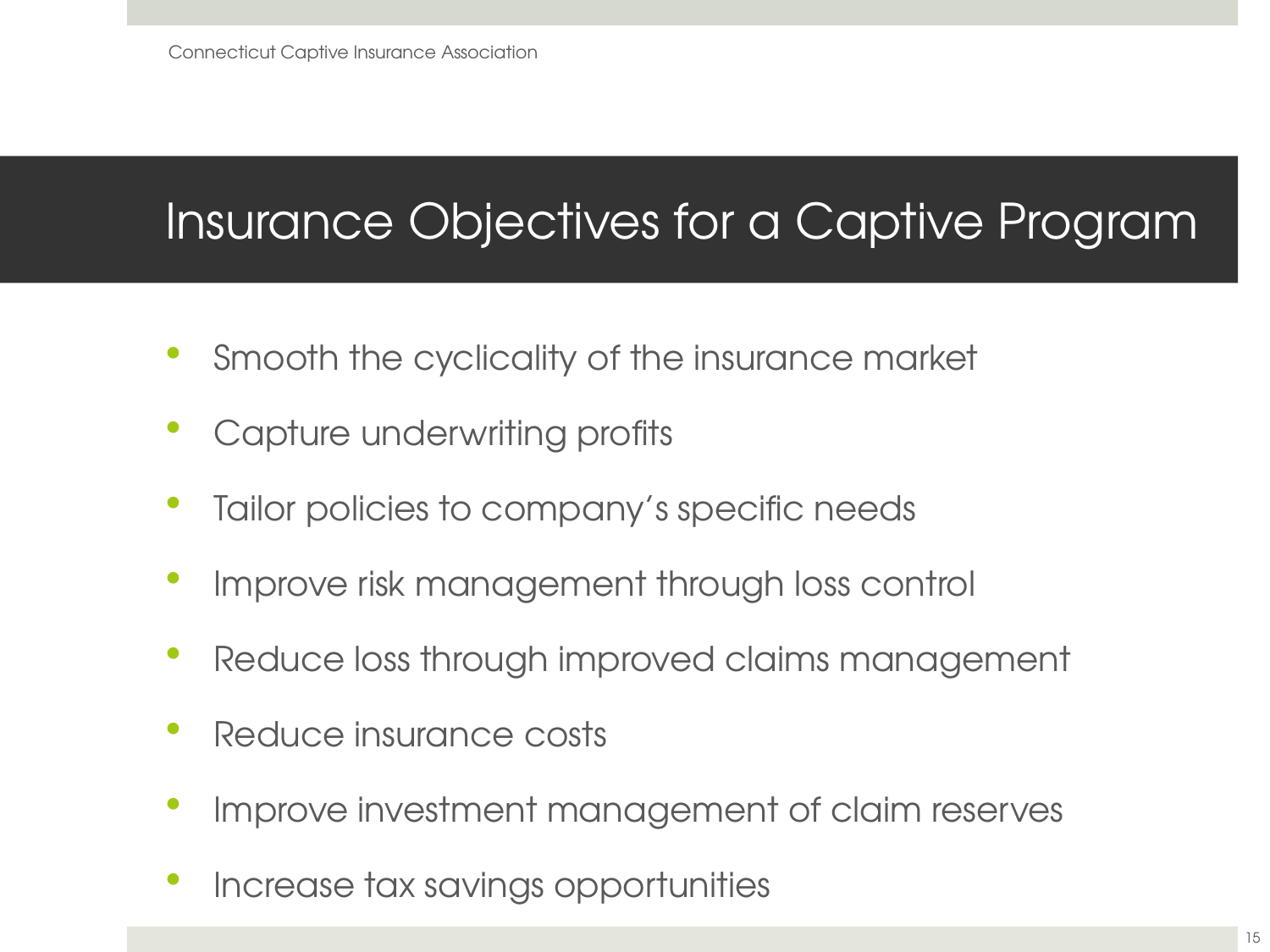

Connecticut Captive Insurance Association
# Insurance Objectives for a Captive Program
Smooth the cyclicality of the insurance market
Capture underwriting profits
Tailor policies to company’s specific needs
Improve risk management through loss control
Reduce loss through improved claims management
Reduce insurance costs
Improve investment management of claim reserves
Increase tax savings opportunities

15